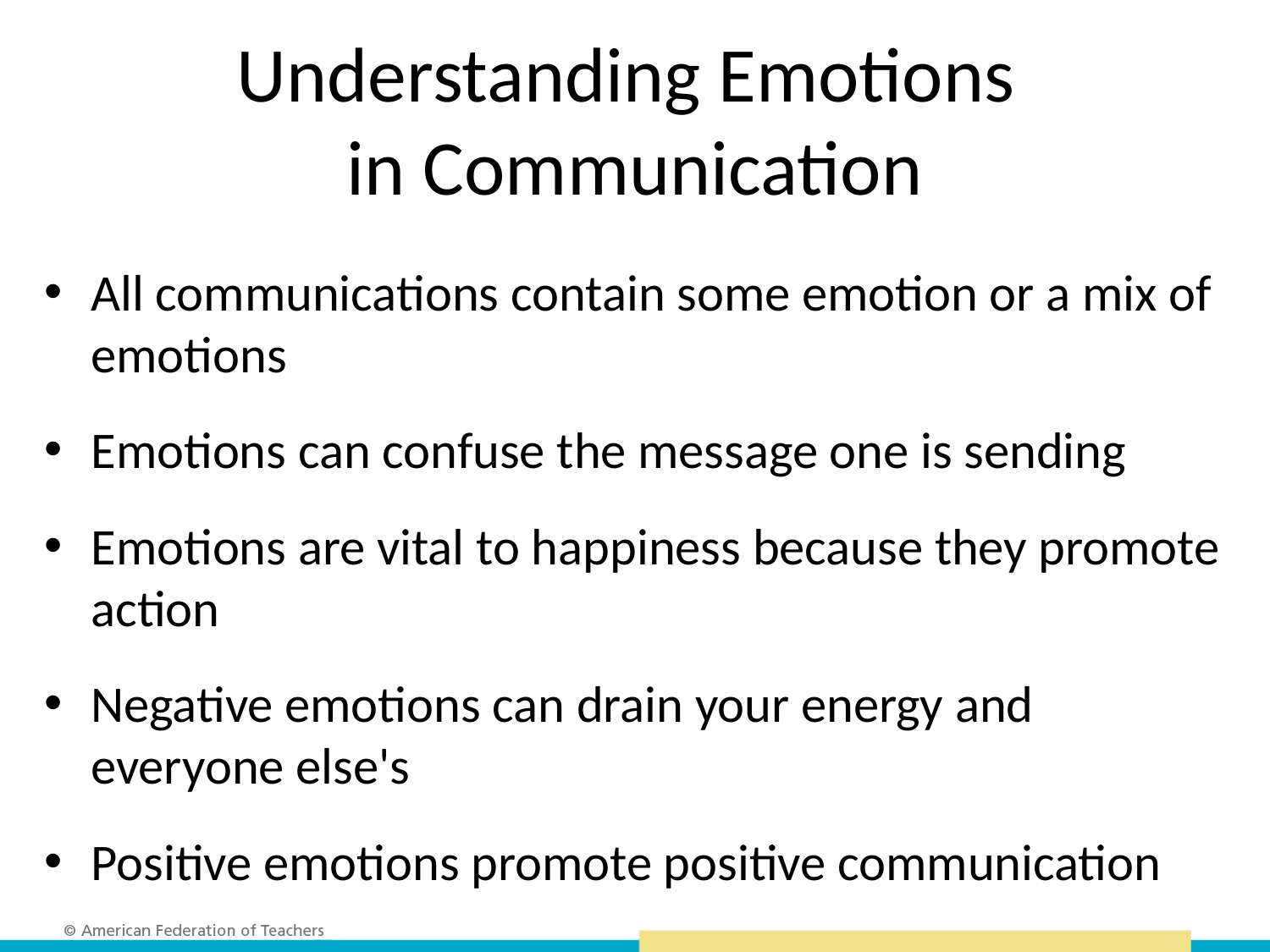

# Understanding Emotions in Communication

All communications contain some emotion or a mix of emotions

Emotions can confuse the message one is sending

Emotions are vital to happiness because they promote action

Negative emotions can drain your energy and everyone else's

Positive emotions promote positive communication